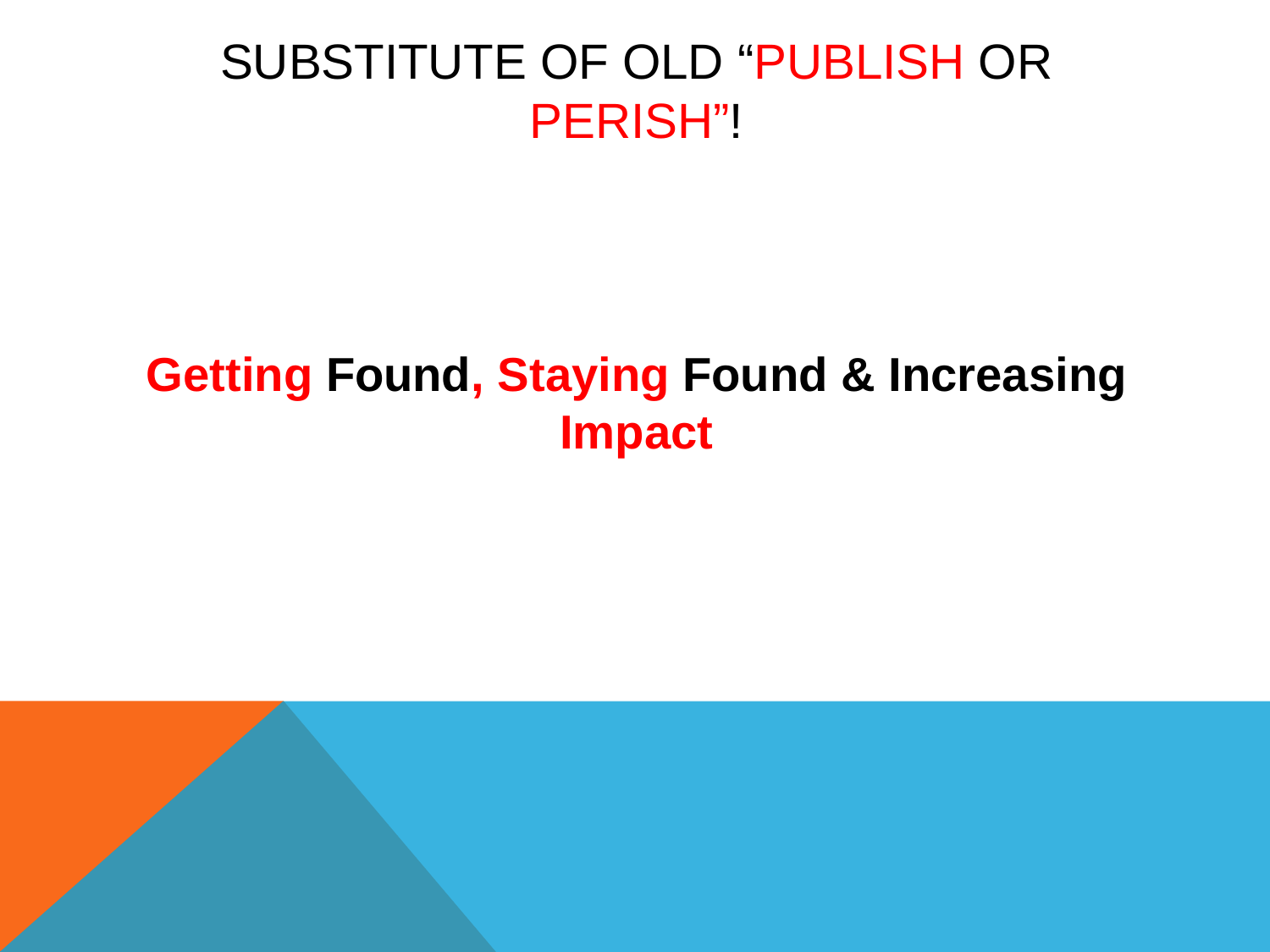

# Substitute of old “Publish or Perish”!
Getting Found, Staying Found & Increasing Impact